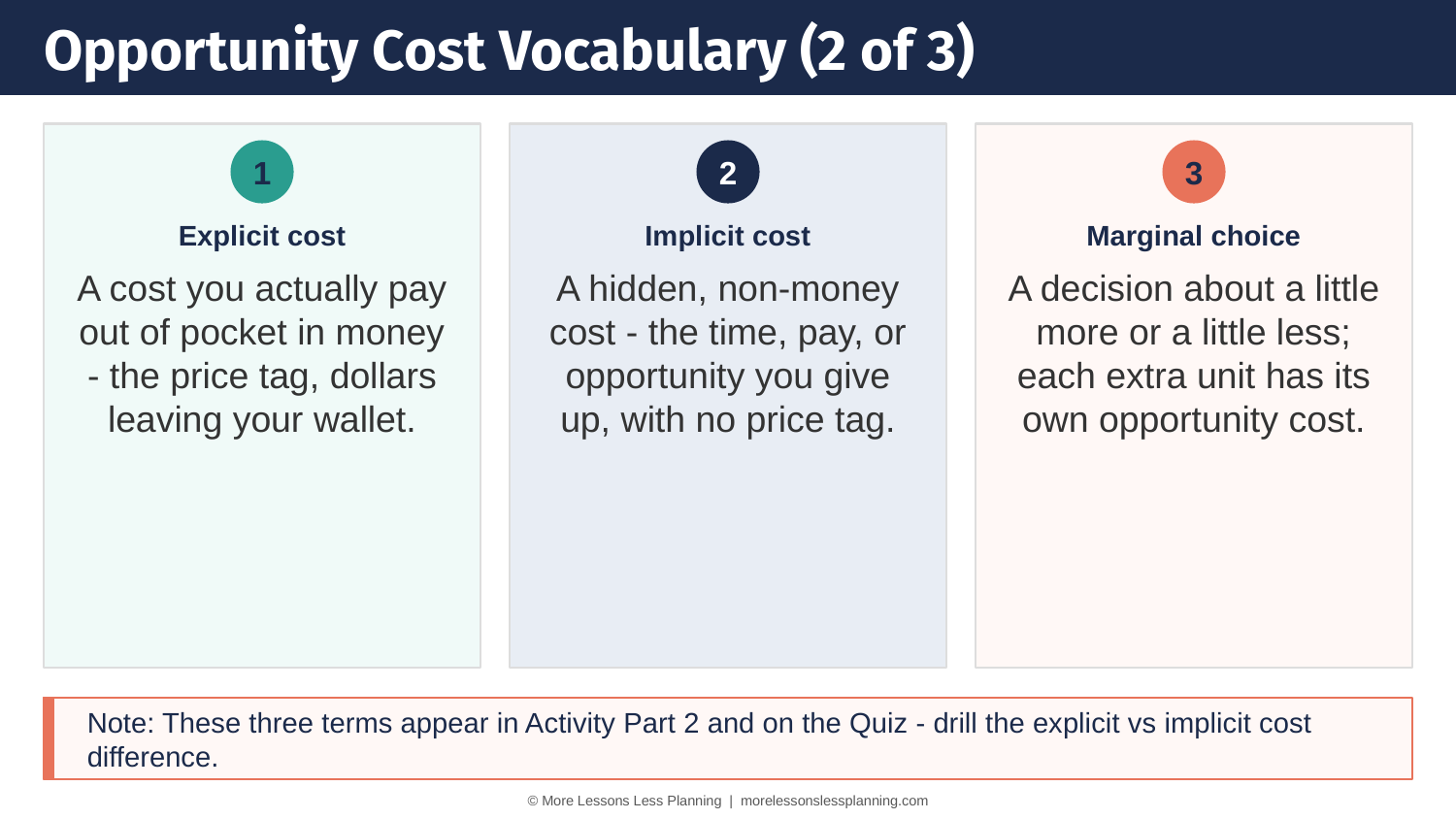

Opportunity Cost Vocabulary (2 of 3)

1

2

3
Explicit cost
Implicit cost
Marginal choice
A cost you actually pay out of pocket in money - the price tag, dollars leaving your wallet.
A hidden, non-money cost - the time, pay, or opportunity you give up, with no price tag.
A decision about a little more or a little less; each extra unit has its own opportunity cost.

Note: These three terms appear in Activity Part 2 and on the Quiz - drill the explicit vs implicit cost difference.
© More Lessons Less Planning  |  morelessonslessplanning.com